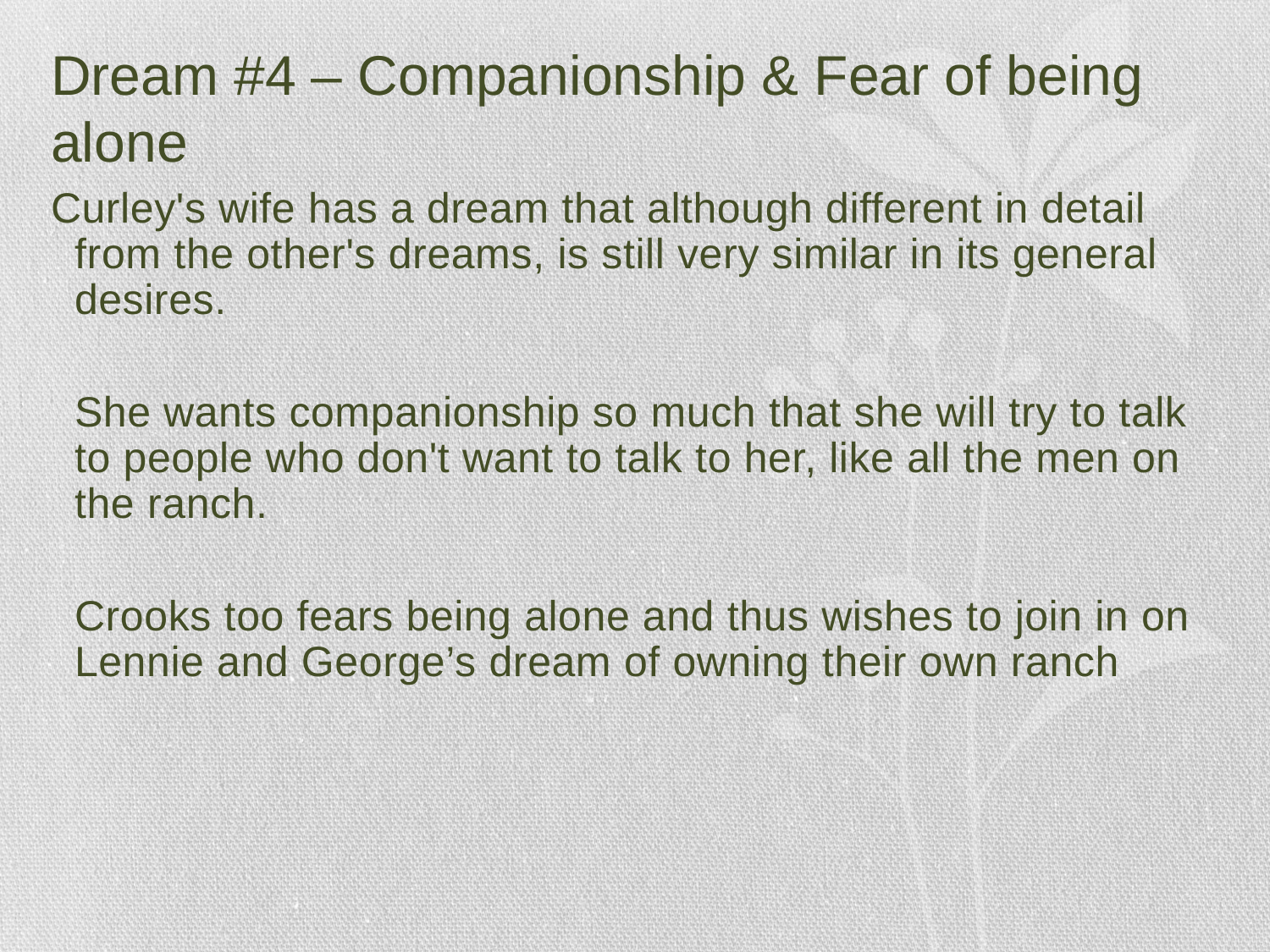

# Dream #4 – Companionship & Fear of being alone
Curley's wife has a dream that although different in detail from the other's dreams, is still very similar in its general desires.

	She wants companionship so much that she will try to talk to people who don't want to talk to her, like all the men on the ranch.

	Crooks too fears being alone and thus wishes to join in on Lennie and George’s dream of owning their own ranch